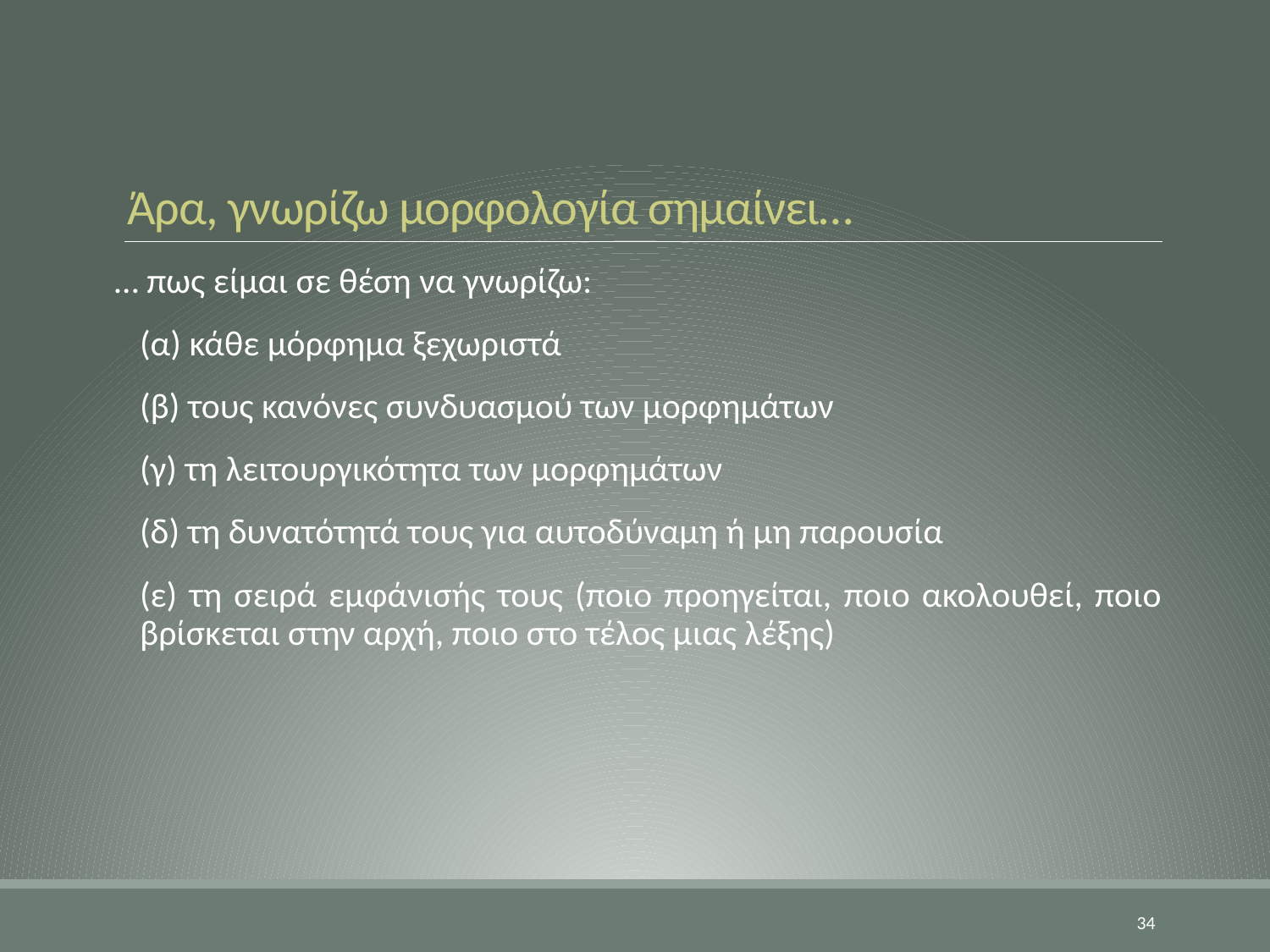

# Άρα, γνωρίζω μορφολογία σημαίνει…
… πως είμαι σε θέση να γνωρίζω:
(α) κάθε μόρφημα ξεχωριστά
(β) τους κανόνες συνδυασμού των μορφημάτων
(γ) τη λειτουργικότητα των μορφημάτων
(δ) τη δυνατότητά τους για αυτοδύναμη ή μη παρουσία
(ε) τη σειρά εμφάνισής τους (ποιο προηγείται, ποιο ακολουθεί, ποιο βρίσκεται στην αρχή, ποιο στο τέλος μιας λέξης)
34